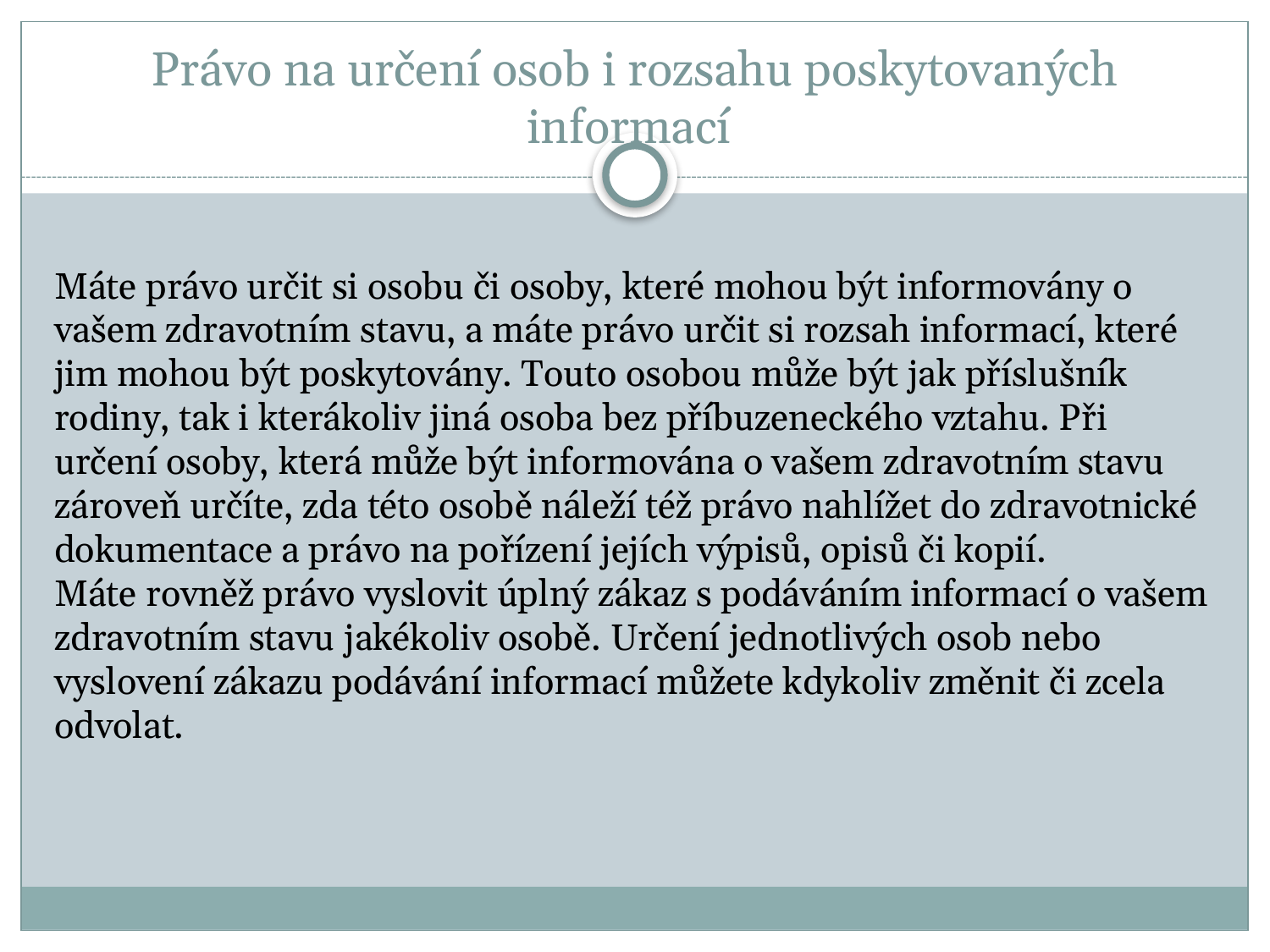

# Právo na určení osob i rozsahu poskytovaných informací
Máte právo určit si osobu či osoby, které mohou být informovány o vašem zdravotním stavu, a máte právo určit si rozsah informací, které jim mohou být poskytovány. Touto osobou může být jak příslušník rodiny, tak i kterákoliv jiná osoba bez příbuzeneckého vztahu. Při určení osoby, která může být informována o vašem zdravotním stavu zároveň určíte, zda této osobě náleží též právo nahlížet do zdravotnické dokumentace a právo na pořízení jejích výpisů, opisů či kopií.
Máte rovněž právo vyslovit úplný zákaz s podáváním informací o vašem zdravotním stavu jakékoliv osobě. Určení jednotlivých osob nebo vyslovení zákazu podávání informací můžete kdykoliv změnit či zcela odvolat.